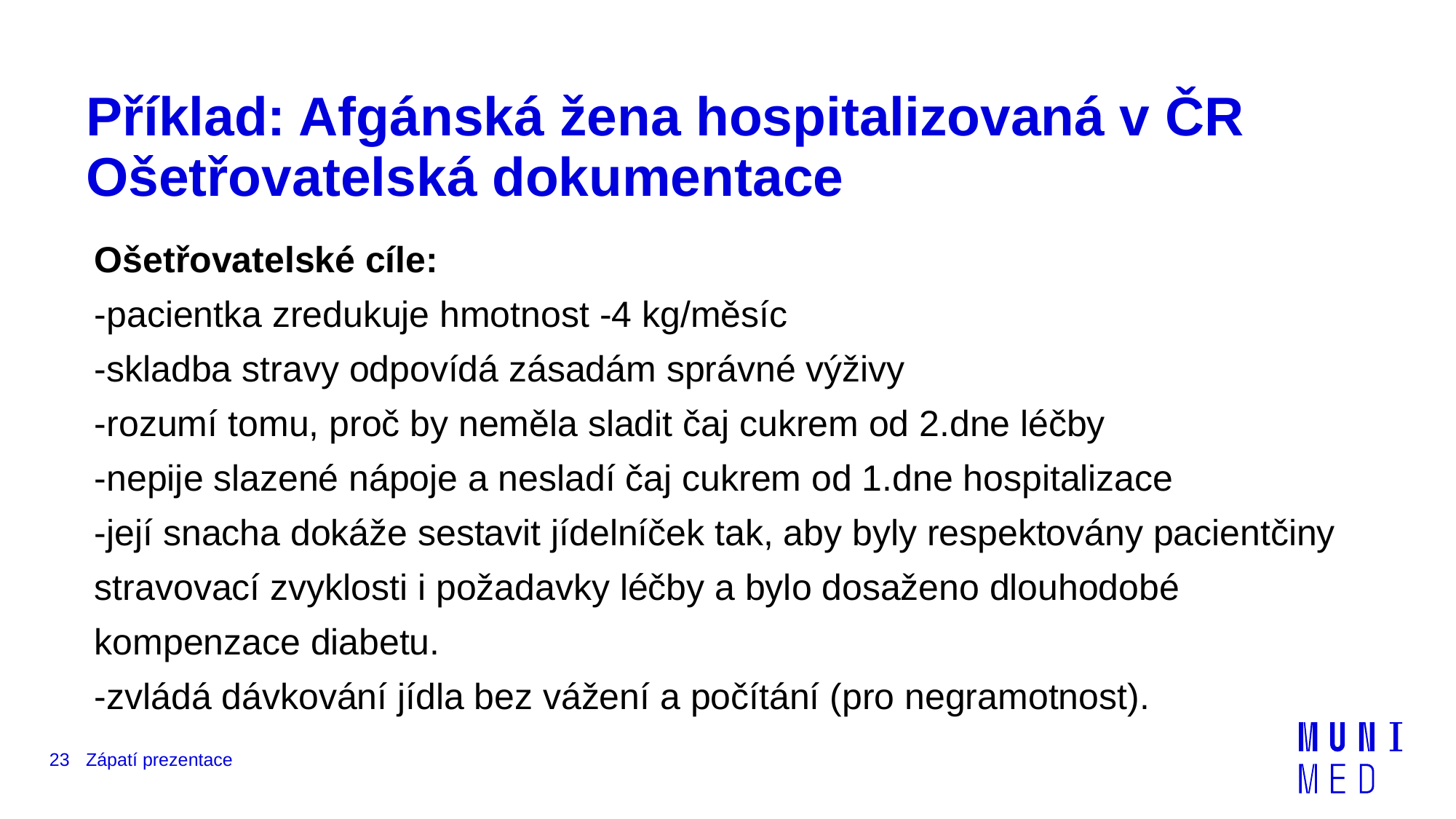

# Příklad: Afgánská žena hospitalizovaná v ČR Ošetřovatelská dokumentace
Ošetřovatelské cíle:
-pacientka zredukuje hmotnost -4 kg/měsíc
-skladba stravy odpovídá zásadám správné výživy
-rozumí tomu, proč by neměla sladit čaj cukrem od 2.dne léčby
-nepije slazené nápoje a nesladí čaj cukrem od 1.dne hospitalizace
-její snacha dokáže sestavit jídelníček tak, aby byly respektovány pacientčiny stravovací zvyklosti i požadavky léčby a bylo dosaženo dlouhodobé kompenzace diabetu.
-zvládá dávkování jídla bez vážení a počítání (pro negramotnost).

23
Zápatí prezentace